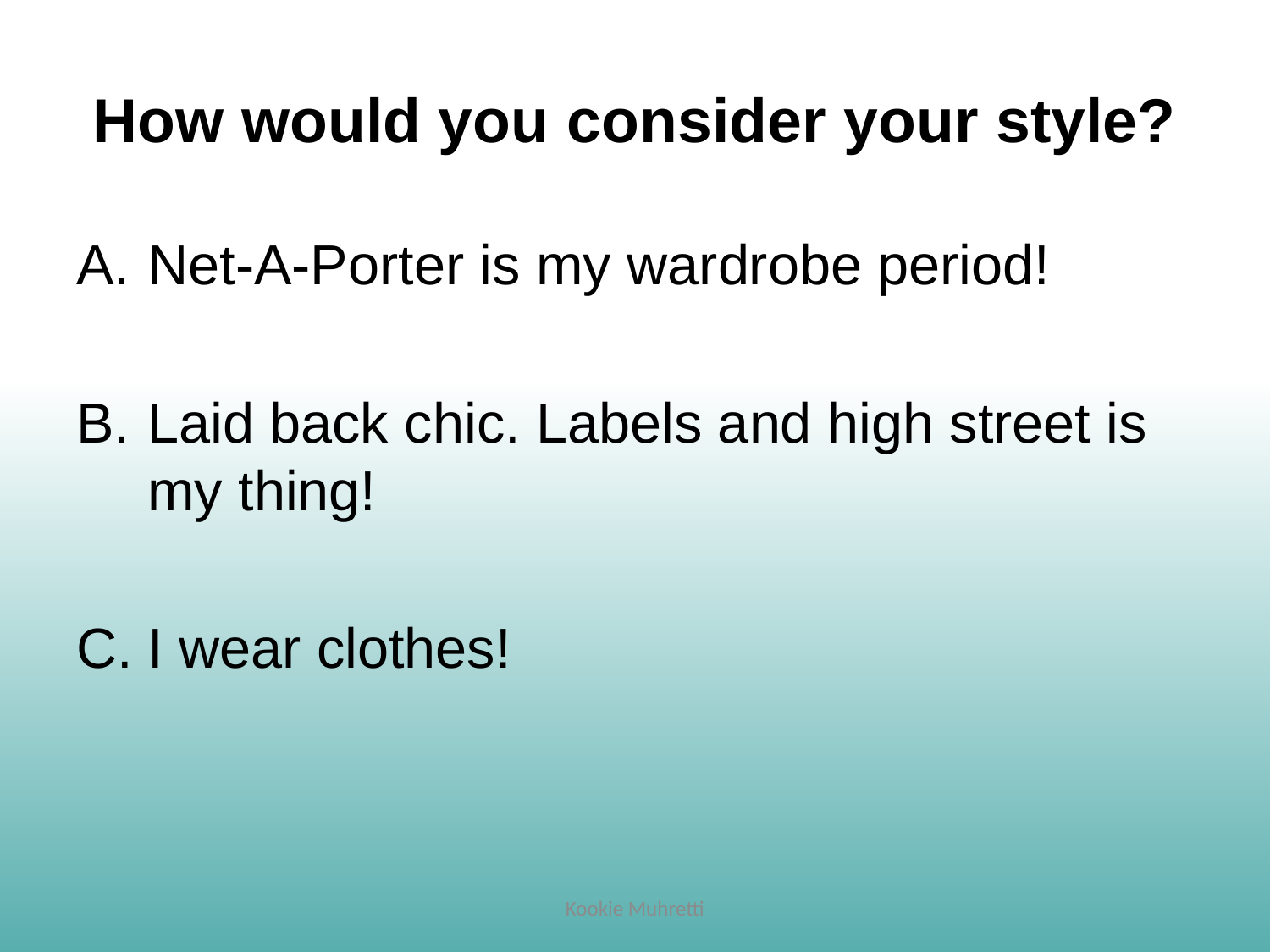

# How would you consider your style?
Net-A-Porter is my wardrobe period!

Laid back chic. Labels and high street is my thing!

I wear clothes!
Kookie Muhretti